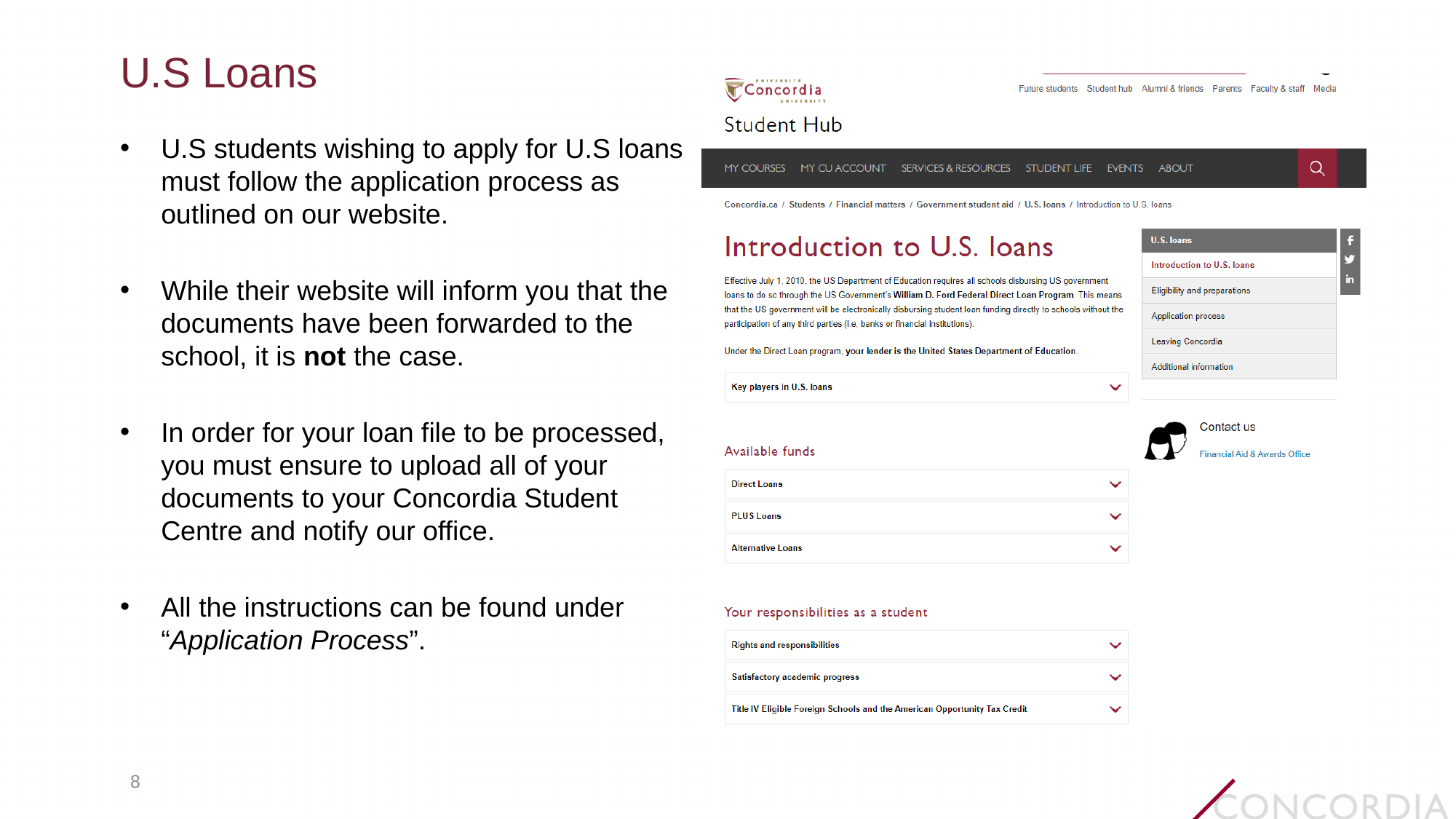

# U.S Loans
U.S students wishing to apply for U.S loans must follow the application process as outlined on our website.

While their website will inform you that the documents have been forwarded to the school, it is not the case.

In order for your loan file to be processed, you must ensure to upload all of your documents to your Concordia Student Centre and notify our office.

All the instructions can be found under “Application Process”.

8